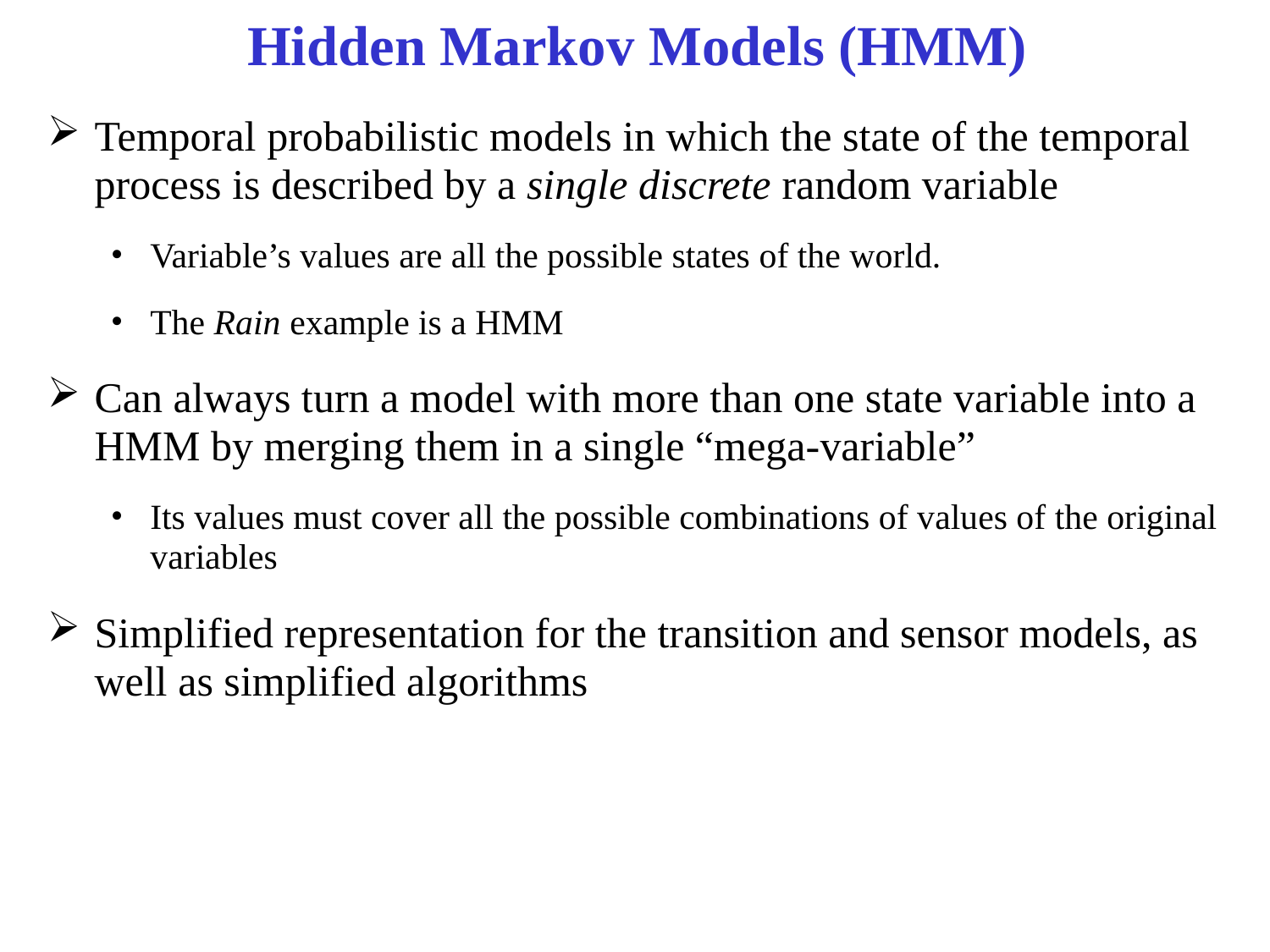

# Hidden Markov Models (HMM)‏
Temporal probabilistic models in which the state of the temporal process is described by a single discrete random variable
Variable’s values are all the possible states of the world.
The Rain example is a HMM
Can always turn a model with more than one state variable into a HMM by merging them in a single “mega-variable”
Its values must cover all the possible combinations of values of the original variables
Simplified representation for the transition and sensor models, as well as simplified algorithms